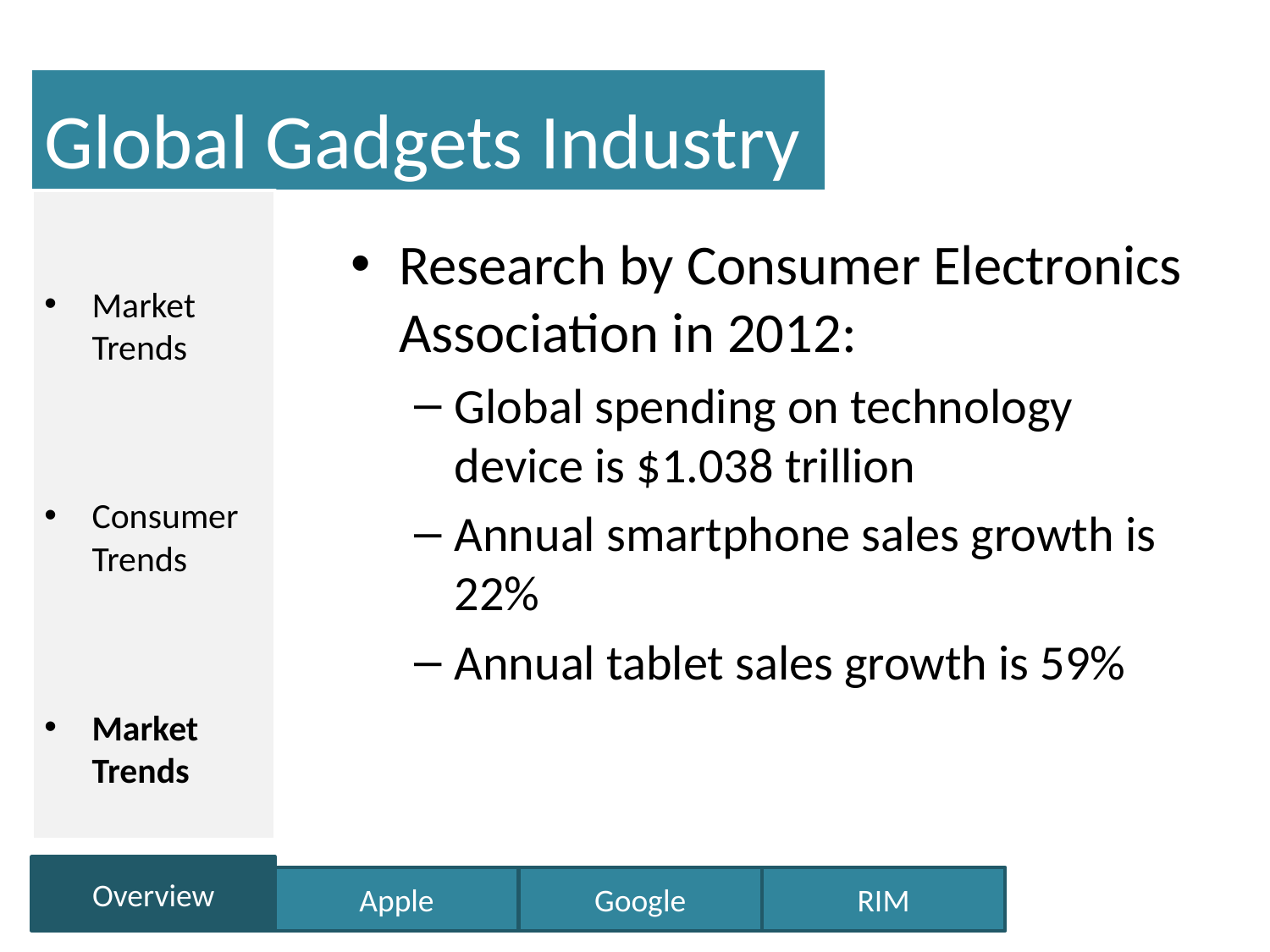

# Global Gadgets Industry

Market Trends

Consumer Trends

Market Trends
Research by Consumer Electronics Association in 2012:
Global spending on technology device is $1.038 trillion
Annual smartphone sales growth is 22%
Annual tablet sales growth is 59%
Overview
Apple
Google
RIM